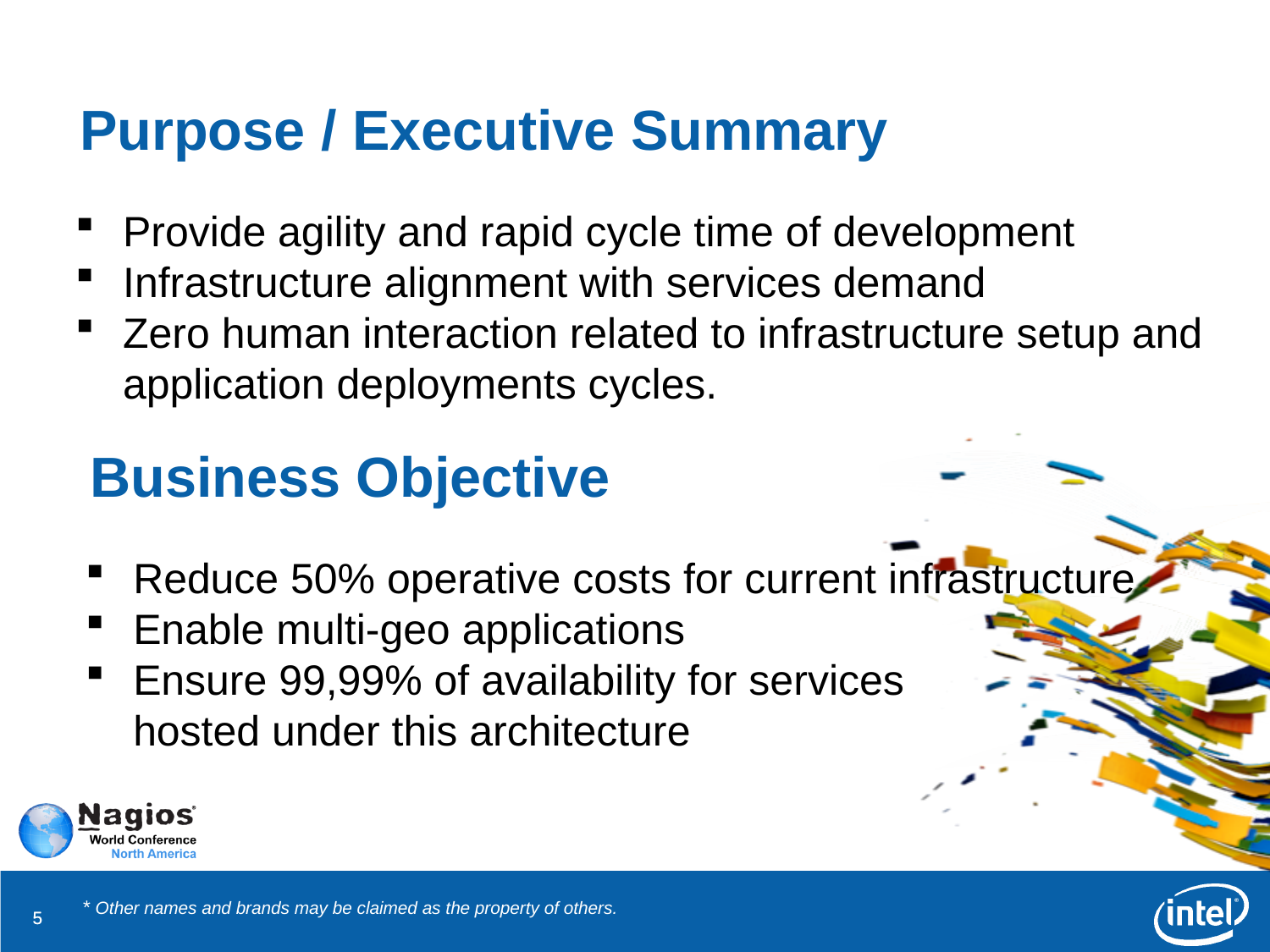

# Purpose / Executive Summary
Provide agility and rapid cycle time of development
Infrastructure alignment with services demand
Zero human interaction related to infrastructure setup and application deployments cycles.
Business Objective
Reduce 50% operative costs for current infrastructure
Enable multi-geo applications
Ensure 99,99% of availability for services                       hosted under this architecture